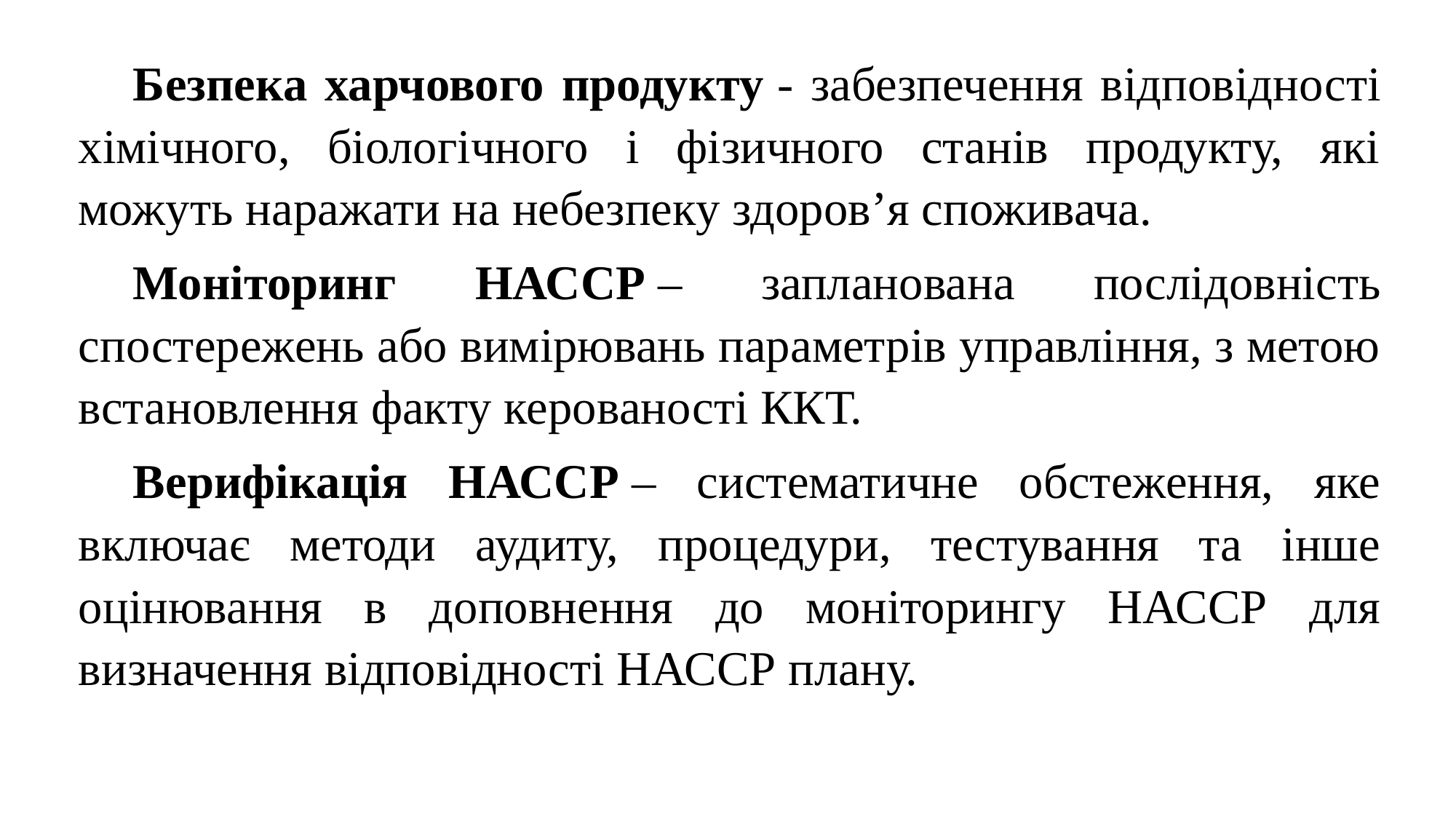

Безпека харчового продукту - забезпечення відповідності хімічного, біологічного і фізичного станів продукту, які можуть наражати на небезпеку здоров’я споживача.
Моніторинг НАССР – запланована послідовність спостережень або вимірювань параметрів управління, з метою встановлення факту керованості ККТ.
Верифікація НАССР – систематичне обстеження, яке включає методи аудиту, процедури, тестування та інше оцінювання в доповнення до моніторингу НАССР для визначення відповідності НАССР плану.